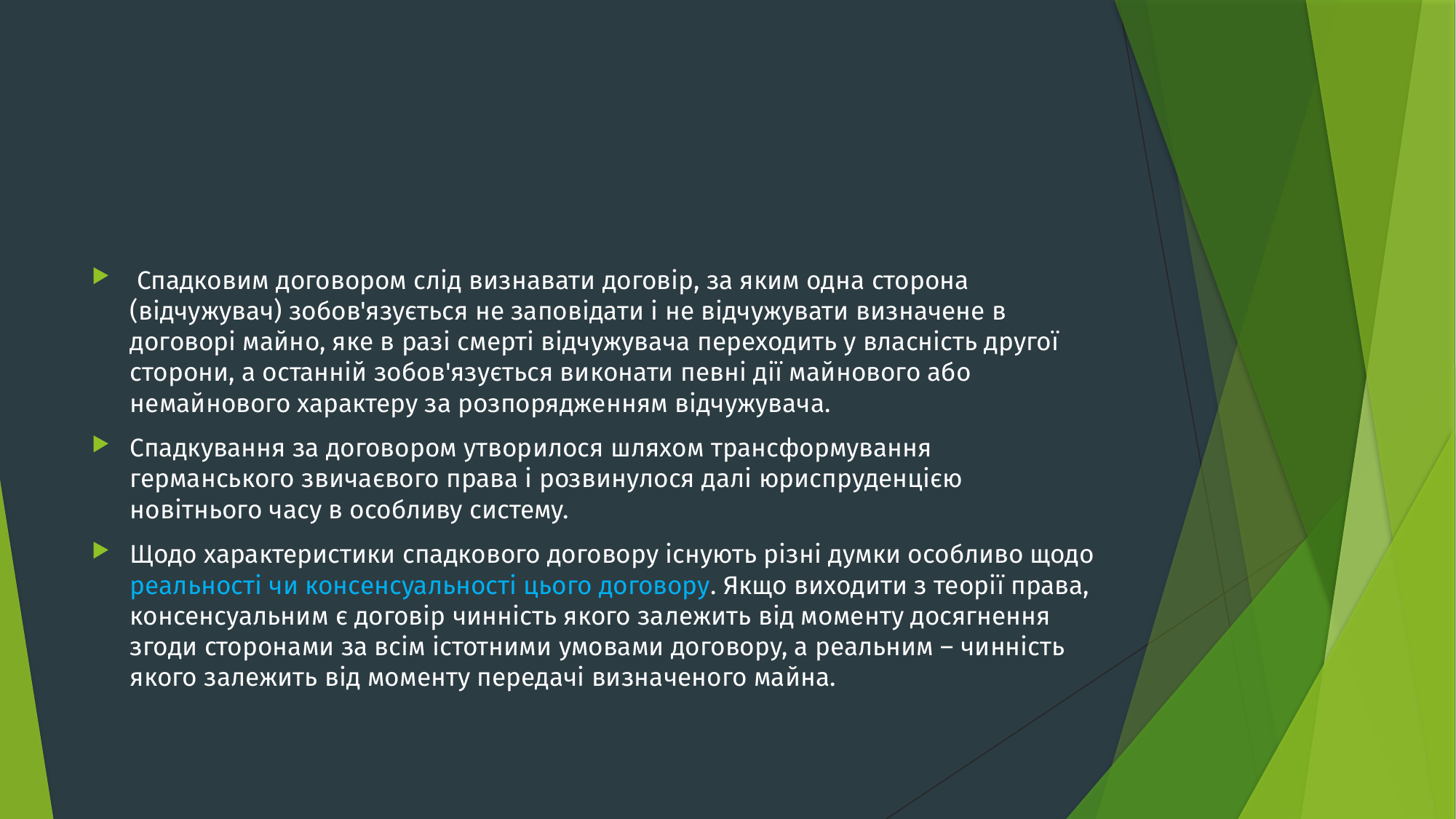

#
 Спадковим договором слід визнавати договір, за яким одна сторона (відчужувач) зобов'язується не заповідати і не відчужувати визначене в договорі майно, яке в разі смерті відчужувача переходить у власність другої сторони, а останній зобов'язується виконати певні дії майнового або немайнового характеру за розпорядженням відчужувача.
Спадкування за договором утворилося шляхом трансформування германського звичаєвого права і розвинулося далі юриспруденцією новітнього часу в особливу систему.
Щодо характеристики спадкового договору існують різні думки особливо щодо реальності чи консенсуальності цього договору. Якщо виходити з теорії права, консенсуальним є договір чинність якого залежить від моменту досягнення згоди сторонами за всім істотними умовами договору, а реальним – чинність якого залежить від моменту передачі визначеного майна.